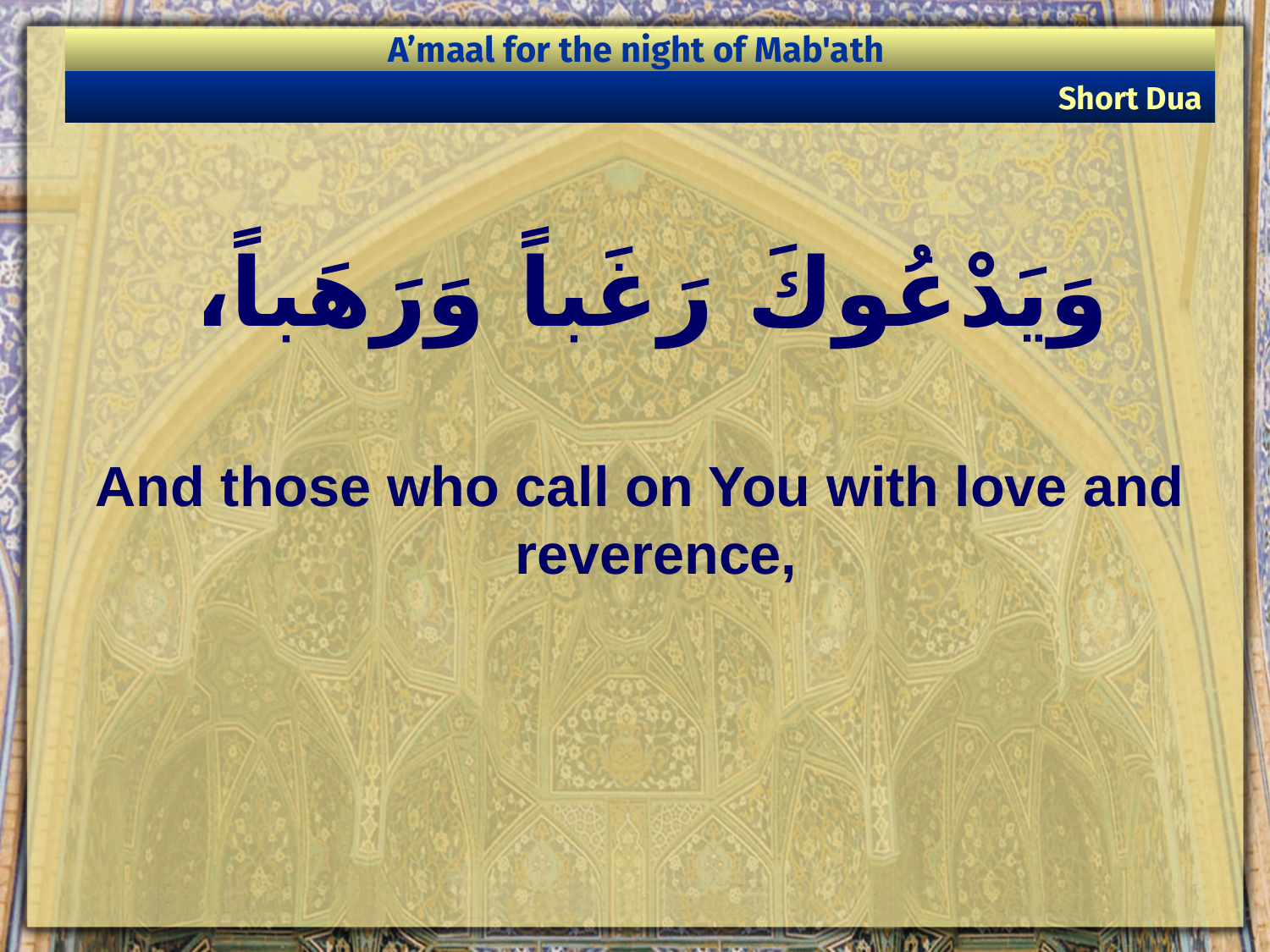

A’maal for the night of Mab'ath
Short Dua
# وَيَدْعُوكَ رَغَباً وَرَهَباً،
And those who call on You with love and reverence,